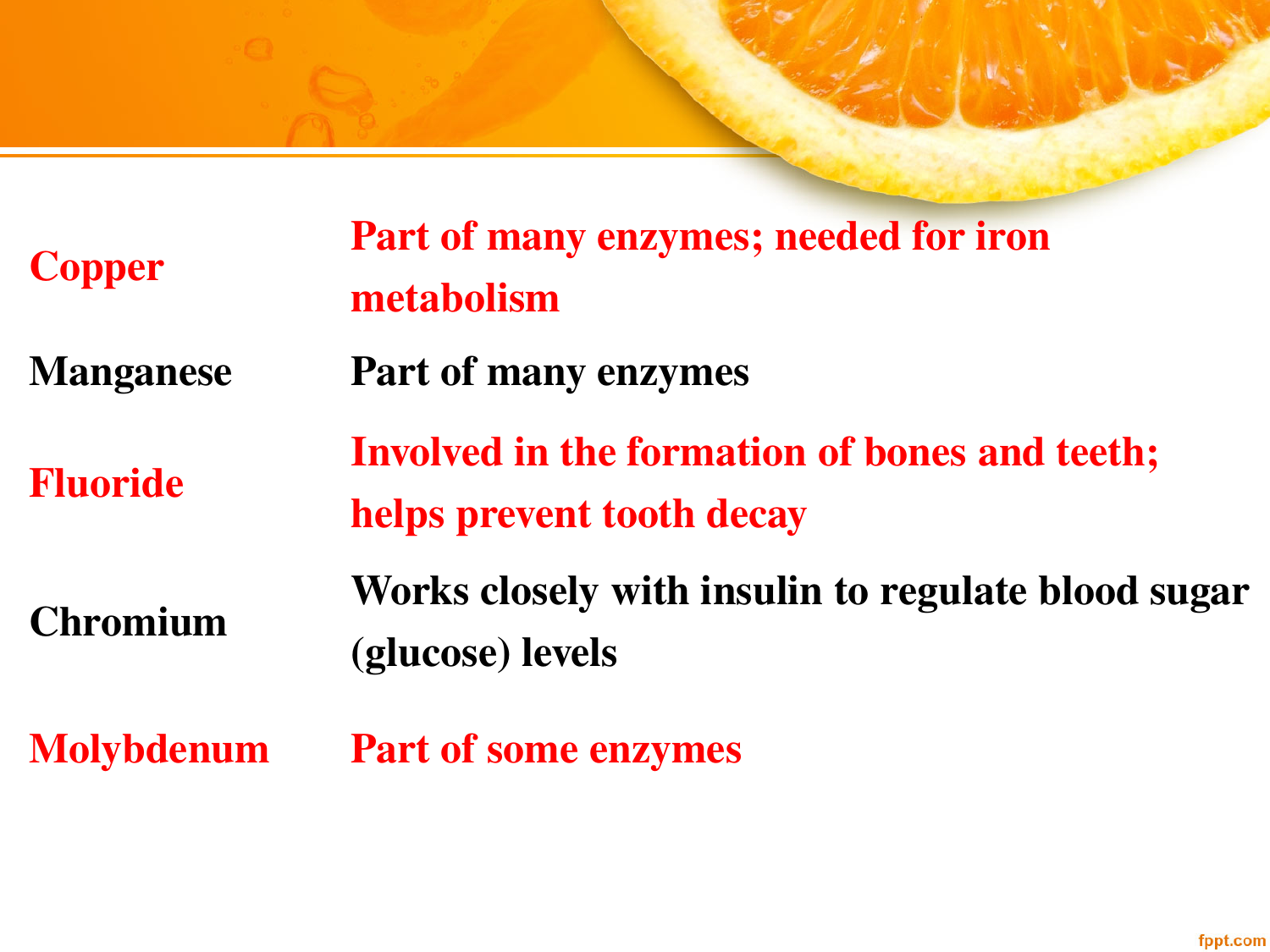

| Copper | Part of many enzymes; needed for iron metabolism |
| --- | --- |
| Manganese | Part of many enzymes |
| Fluoride | Involved in the formation of bones and teeth; helps prevent tooth decay |
| Chromium | Works closely with insulin to regulate blood sugar (glucose) levels |
| Molybdenum | Part of some enzymes |